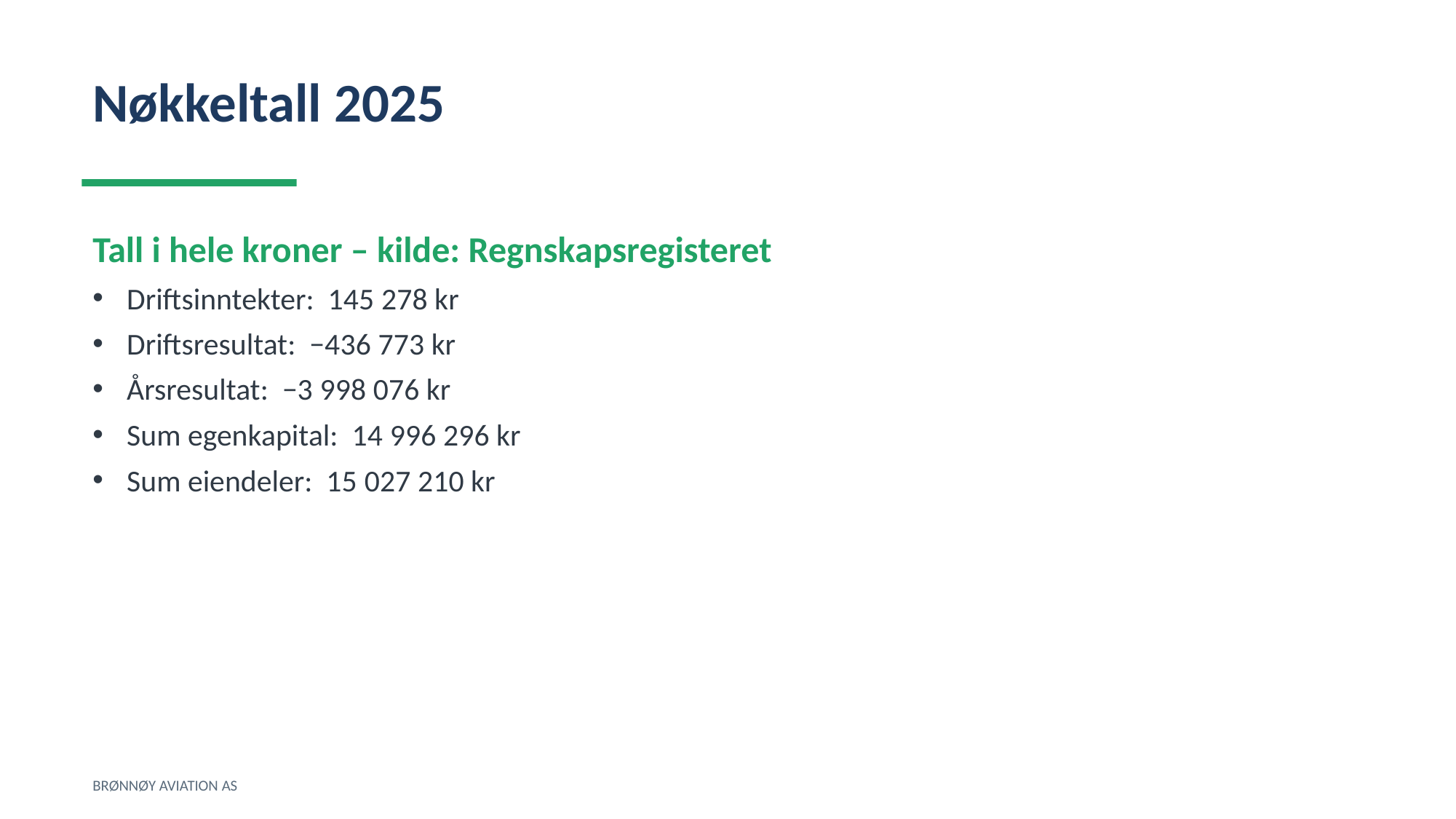

Nøkkeltall 2025

Tall i hele kroner – kilde: Regnskapsregisteret
Driftsinntekter:  145 278 kr
Driftsresultat:  −436 773 kr
Årsresultat:  −3 998 076 kr
Sum egenkapital:  14 996 296 kr
Sum eiendeler:  15 027 210 kr
BRØNNØY AVIATION AS